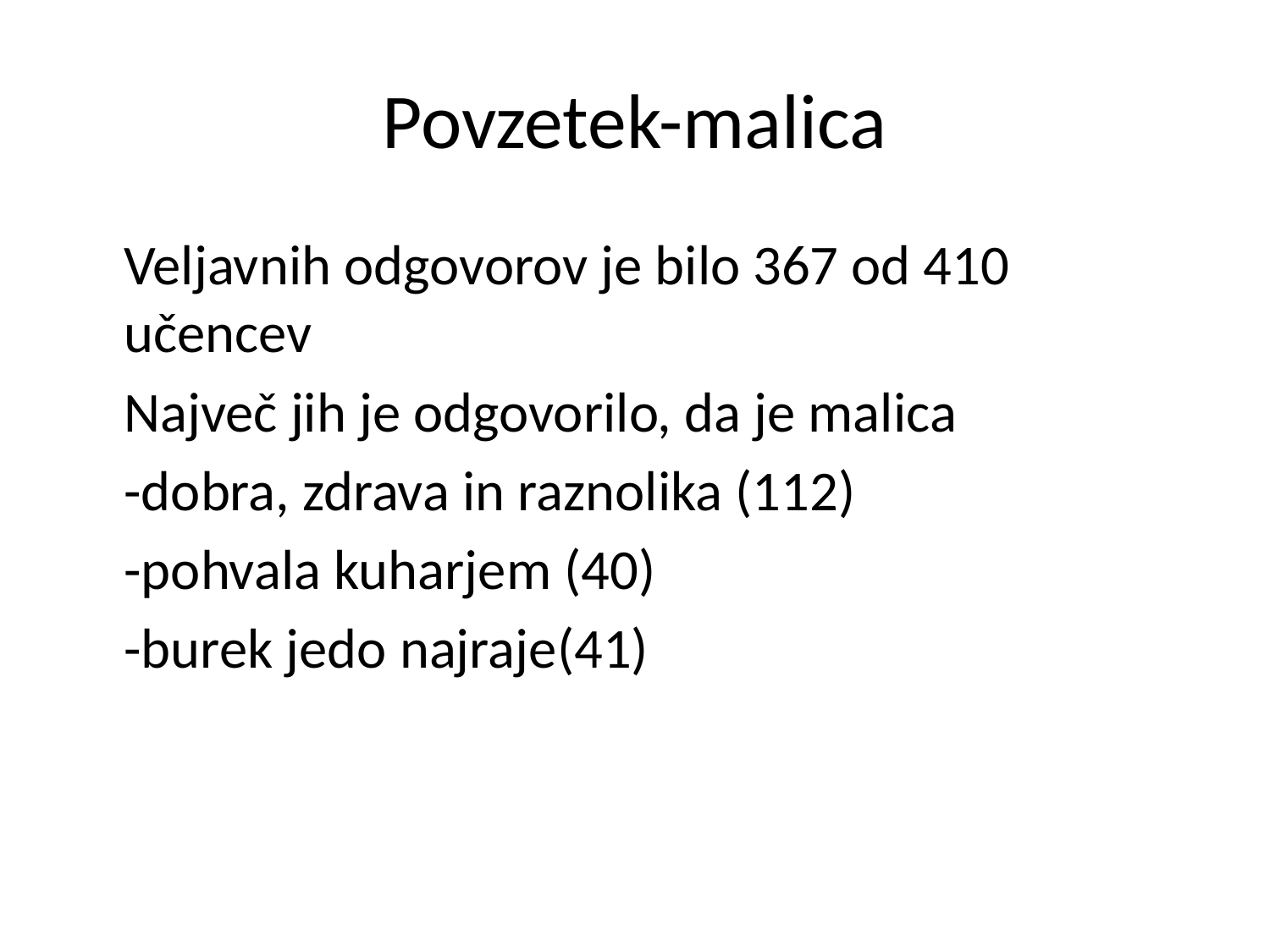

# Povzetek-malica
Veljavnih odgovorov je bilo 367 od 410 učencev
Največ jih je odgovorilo, da je malica
-dobra, zdrava in raznolika (112)
-pohvala kuharjem (40)
-burek jedo najraje(41)